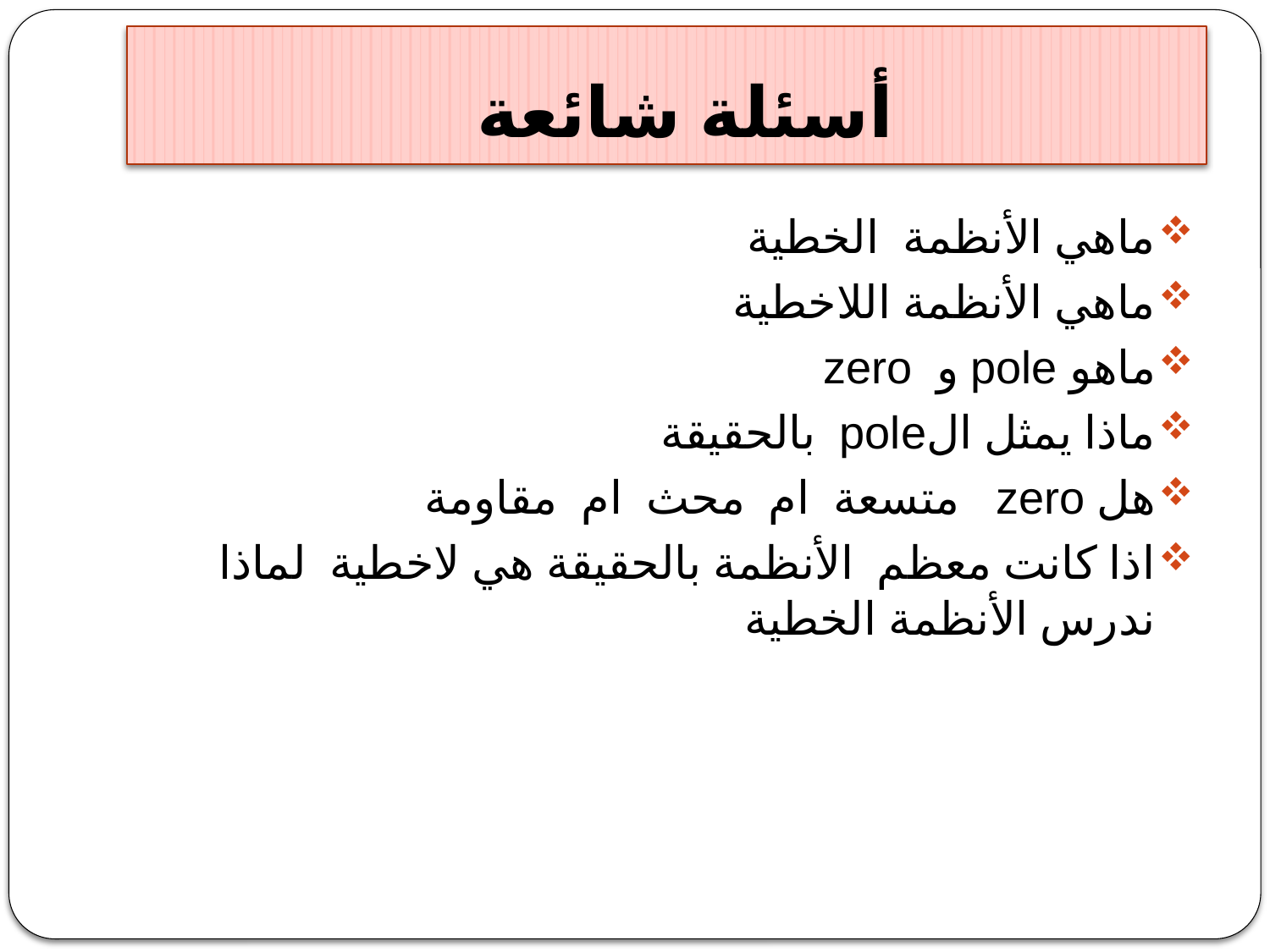

# أسئلة شائعة
ماهي الأنظمة  الخطية
ماهي الأنظمة اللاخطية
ماهو pole و  zero
ماذا يمثل الpole  بالحقيقة
هل zero   متسعة  ام  محث  ام  مقاومة
اذا كانت معظم  الأنظمة بالحقيقة هي لاخطية  لماذا ندرس الأنظمة الخطية